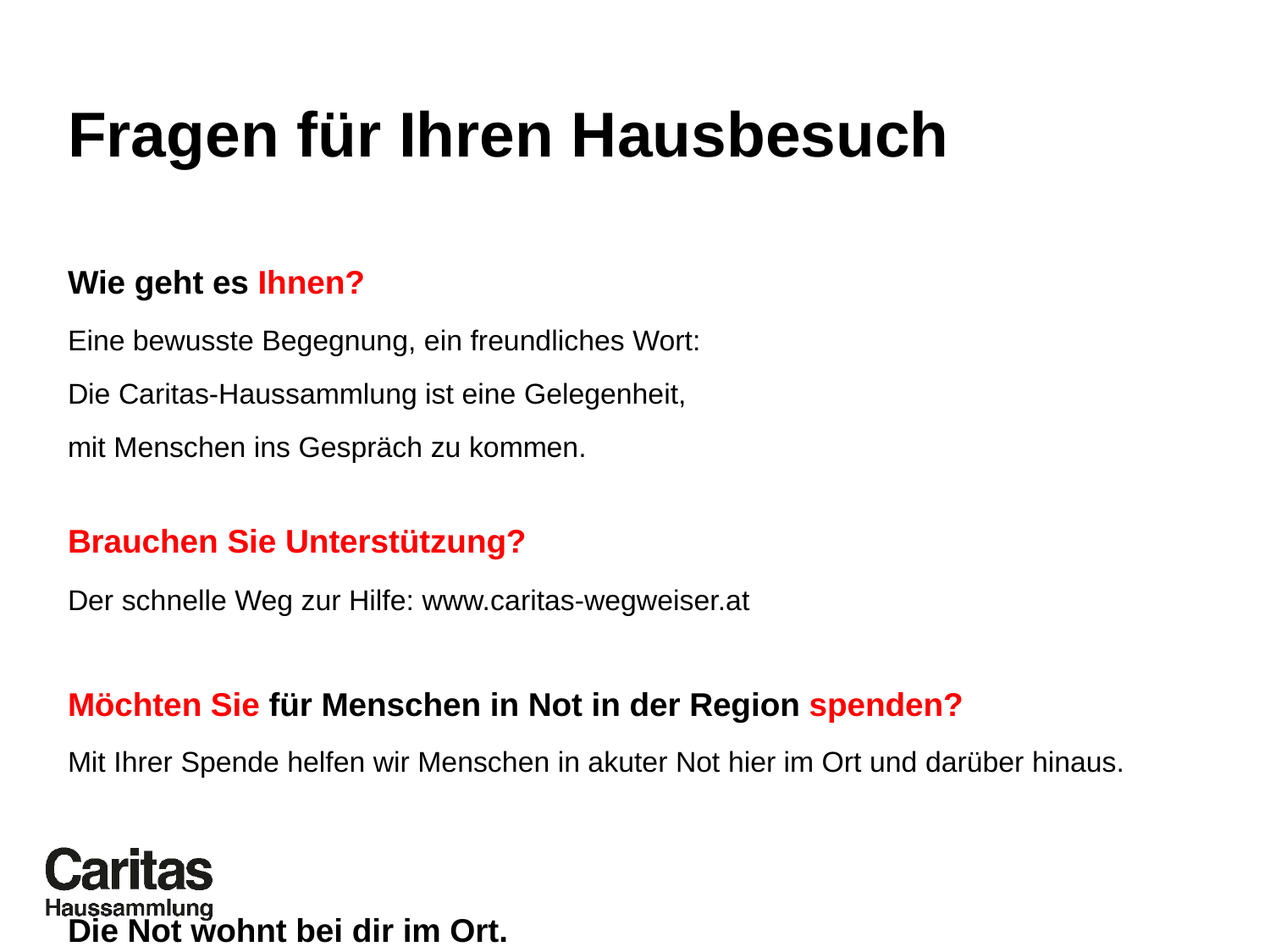

# Fragen für Ihren Hausbesuch
Wie geht es Ihnen?
Eine bewusste Begegnung, ein freundliches Wort:
Die Caritas-Haussammlung ist eine Gelegenheit,
mit Menschen ins Gespräch zu kommen.
Brauchen Sie Unterstützung?
Der schnelle Weg zur Hilfe: www.caritas-wegweiser.at
Möchten Sie für Menschen in Not in der Region spenden?
Mit Ihrer Spende helfen wir Menschen in akuter Not hier im Ort und darüber hinaus.

Die Not wohnt bei dir im Ort.
Die Hilfe auch.